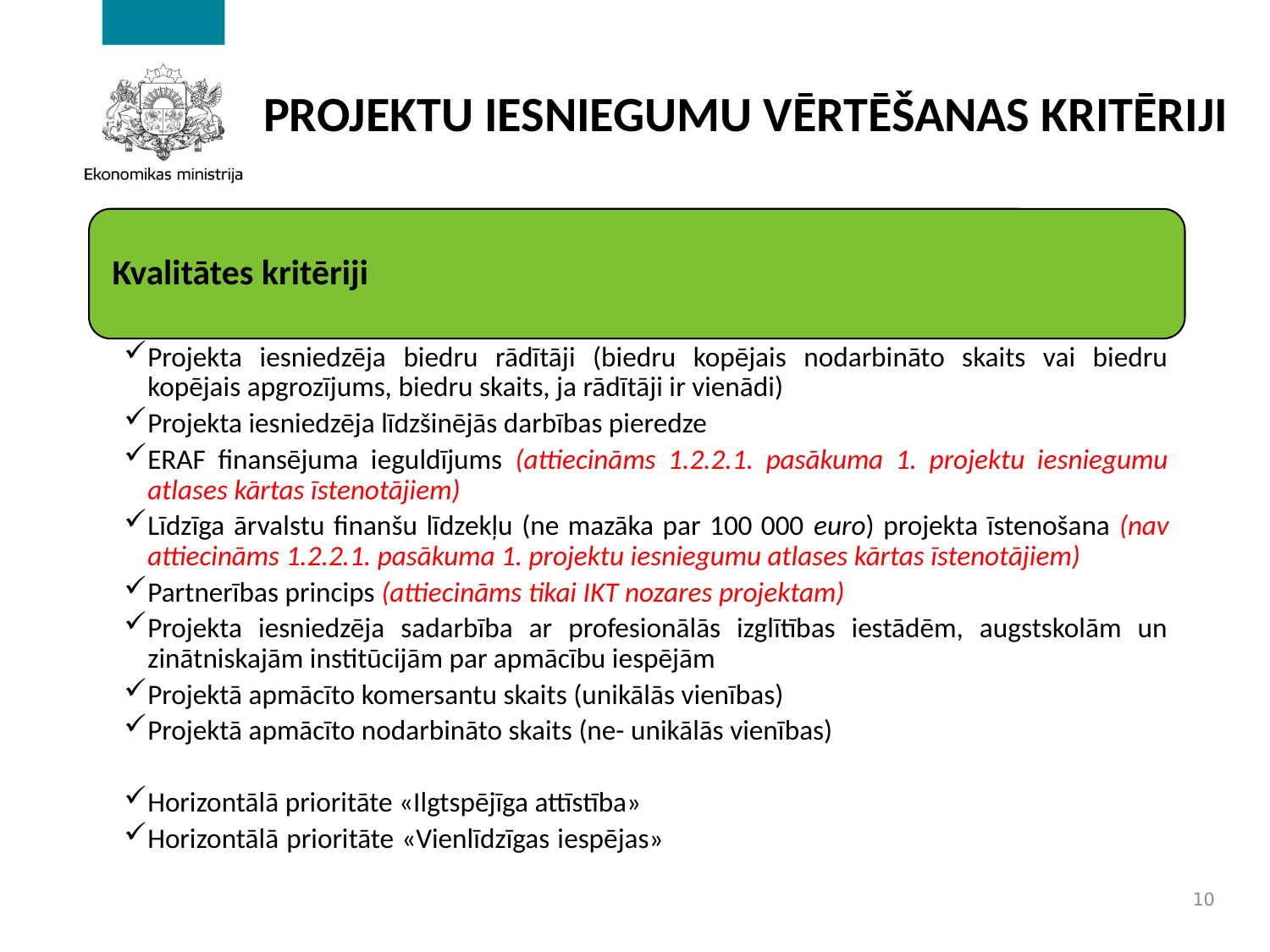

# PROJEKTU IESNIEGUMU VĒRTĒŠANAS KRITĒRIJI
Kvalitātes kritēriji
Projekta iesniedzēja biedru rādītāji (biedru kopējais nodarbināto skaits vai biedru kopējais apgrozījums, biedru skaits, ja rādītāji ir vienādi)
Projekta iesniedzēja līdzšinējās darbības pieredze
ERAF finansējuma ieguldījums (attiecināms 1.2.2.1. pasākuma 1. projektu iesniegumu atlases kārtas īstenotājiem)
Līdzīga ārvalstu finanšu līdzekļu (ne mazāka par 100 000 euro) projekta īstenošana (nav attiecināms 1.2.2.1. pasākuma 1. projektu iesniegumu atlases kārtas īstenotājiem)
Partnerības princips (attiecināms tikai IKT nozares projektam)
Projekta iesniedzēja sadarbība ar profesionālās izglītības iestādēm, augstskolām un zinātniskajām institūcijām par apmācību iespējām
Projektā apmācīto komersantu skaits (unikālās vienības)
Projektā apmācīto nodarbināto skaits (ne- unikālās vienības)

Horizontālā prioritāte «Ilgtspējīga attīstība»
Horizontālā prioritāte «Vienlīdzīgas iespējas»
10